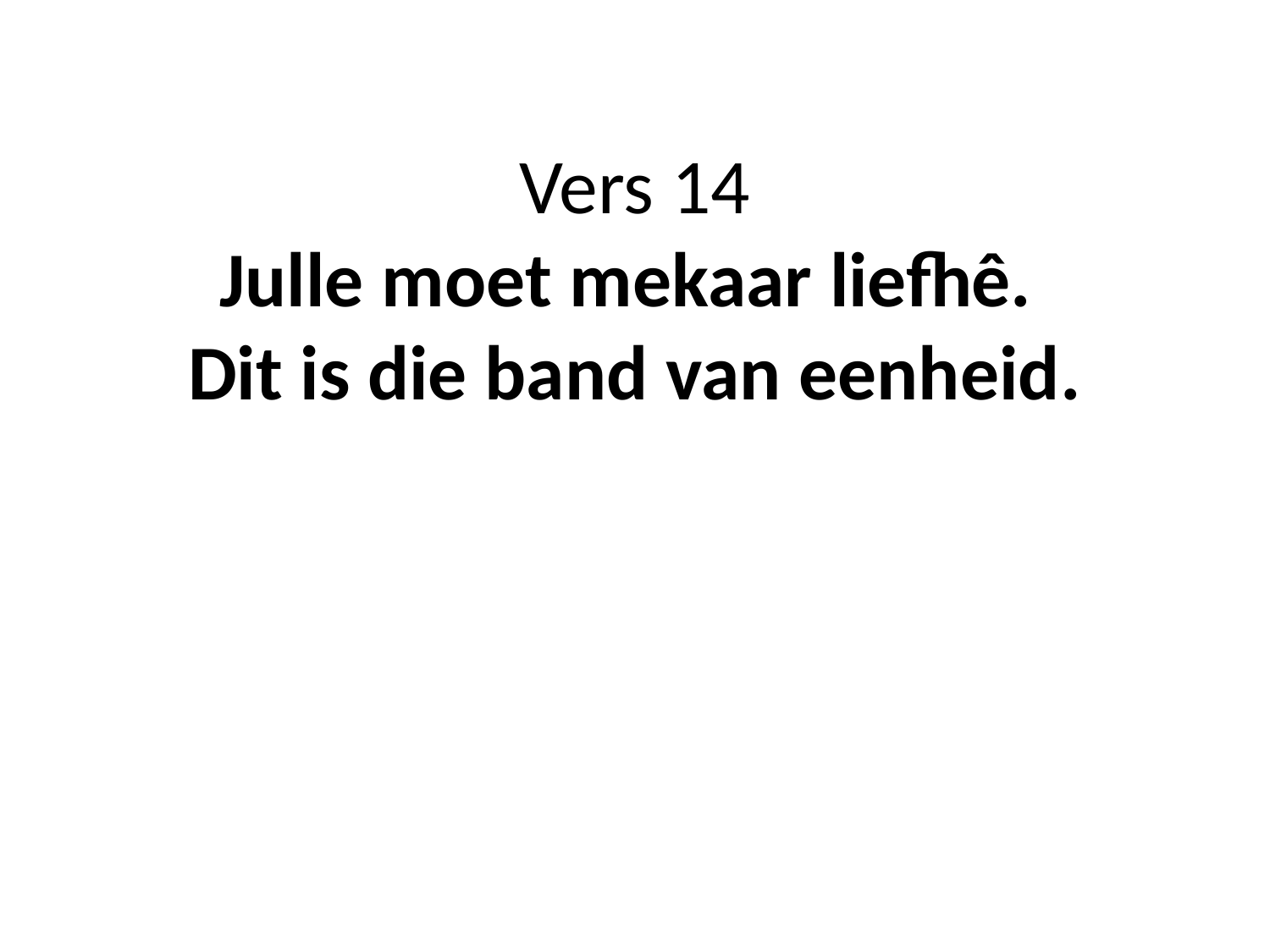

# Vers 14 Julle moet mekaar liefhê. Dit is die band van eenheid.